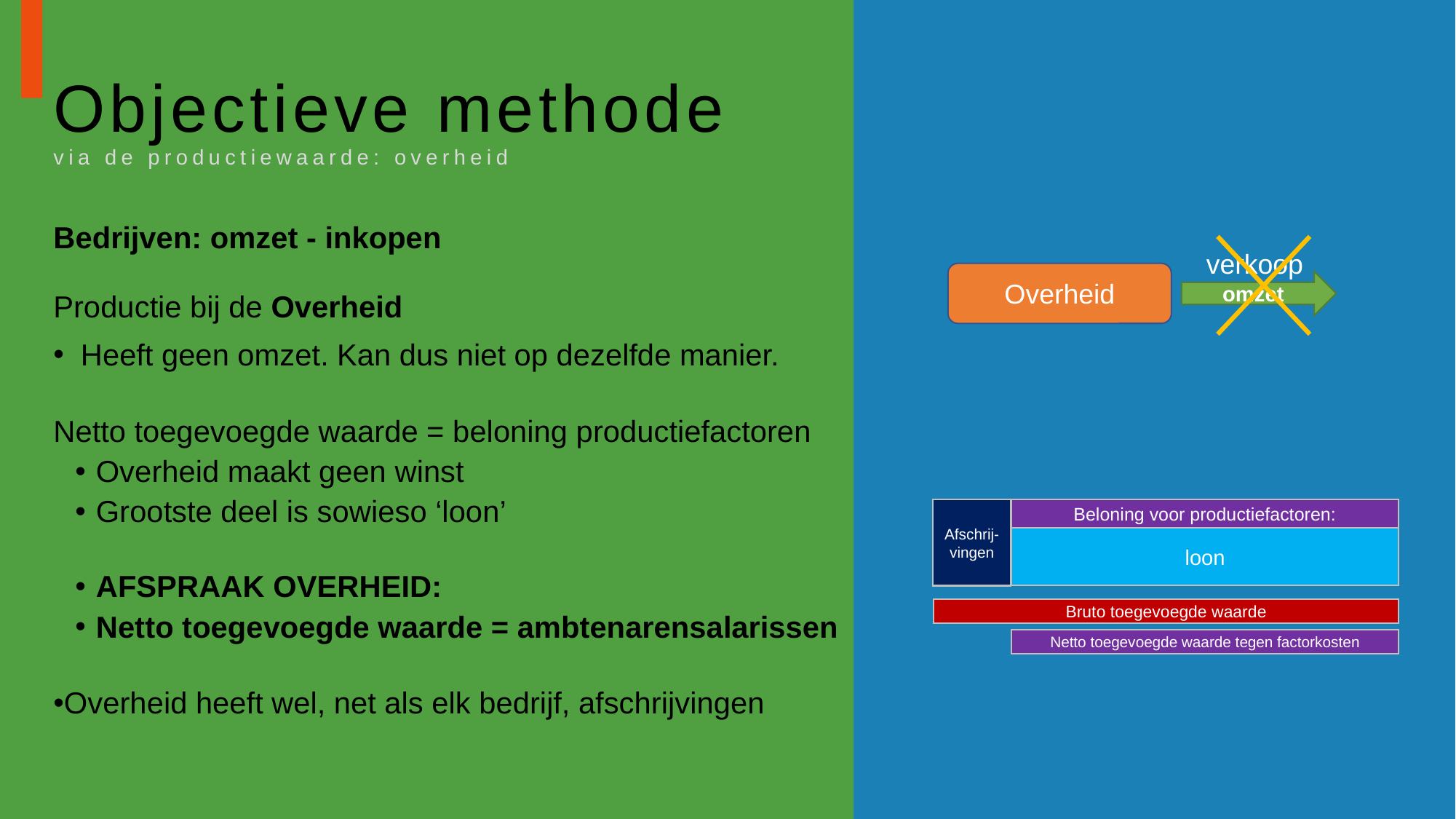

# Objectieve methode via de productiewaarde: overheid

Bedrijven: omzet - inkopen
Productie bij de Overheid
Heeft geen omzet. Kan dus niet op dezelfde manier.

Netto toegevoegde waarde = beloning productiefactoren
Overheid maakt geen winst
Grootste deel is sowieso ‘loon’

AFSPRAAK OVERHEID:
Netto toegevoegde waarde = ambtenarensalarissen

Overheid heeft wel, net als elk bedrijf, afschrijvingen
verkoop
Overheid
omzet
Beloning voor productiefactoren:
Afschrij-vingen
winst
loon
loon
loon
huur, pacht, rente
Bruto toegevoegde waarde
Netto toegevoegde waarde tegen factorkosten